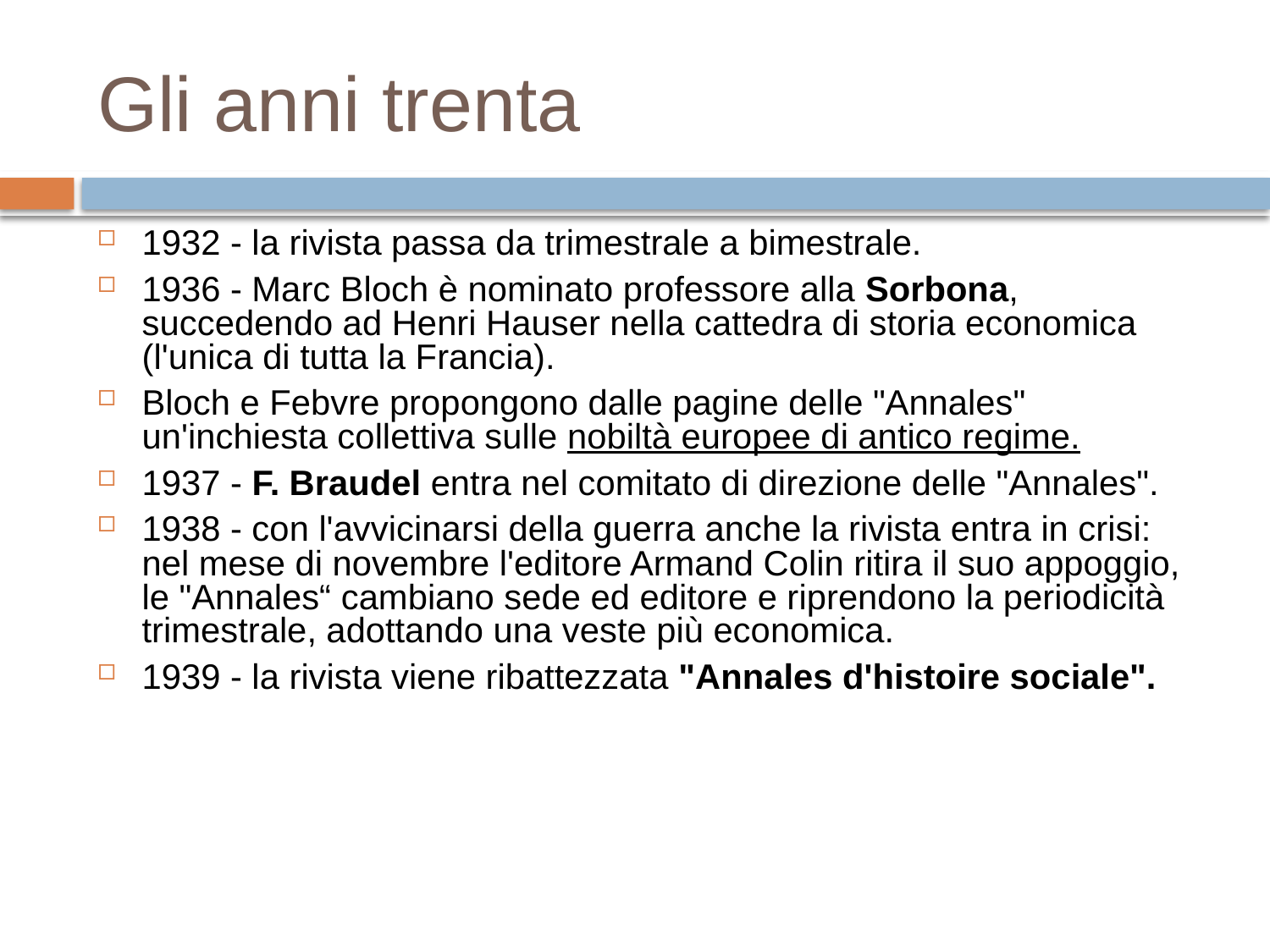

# Gli anni trenta
1932 - la rivista passa da trimestrale a bimestrale.
1936 - Marc Bloch è nominato professore alla Sorbona, succedendo ad Henri Hauser nella cattedra di storia economica (l'unica di tutta la Francia).
Bloch e Febvre propongono dalle pagine delle "Annales" un'inchiesta collettiva sulle nobiltà europee di antico regime.
1937 - F. Braudel entra nel comitato di direzione delle "Annales".
1938 - con l'avvicinarsi della guerra anche la rivista entra in crisi: nel mese di novembre l'editore Armand Colin ritira il suo appoggio, le "Annales“ cambiano sede ed editore e riprendono la periodicità trimestrale, adottando una veste più economica.
1939 - la rivista viene ribattezzata "Annales d'histoire sociale".